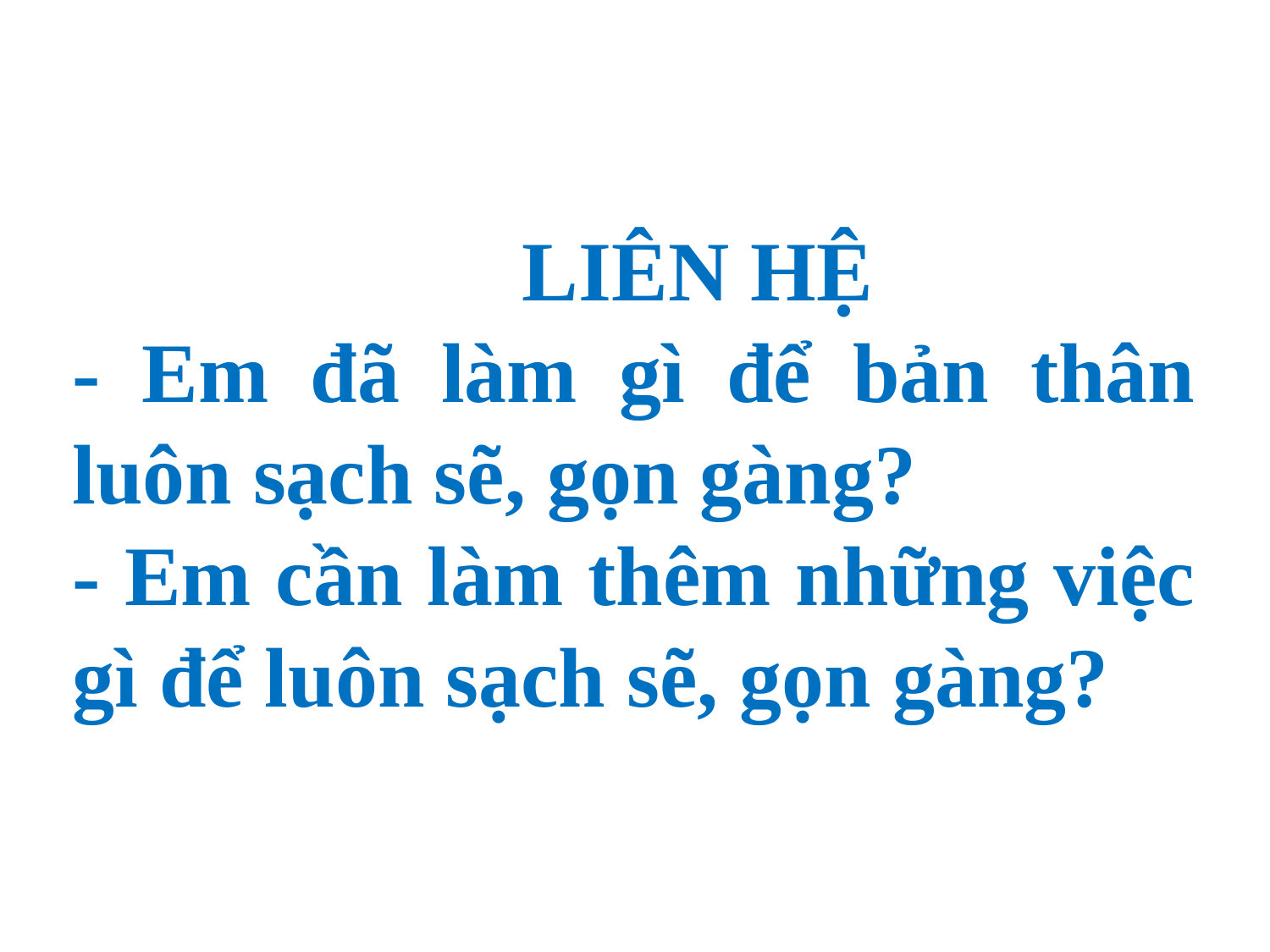

LIÊN HỆ
- Em đã làm gì để bản thân luôn sạch sẽ, gọn gàng?
- Em cần làm thêm những việc gì để luôn sạch sẽ, gọn gàng?